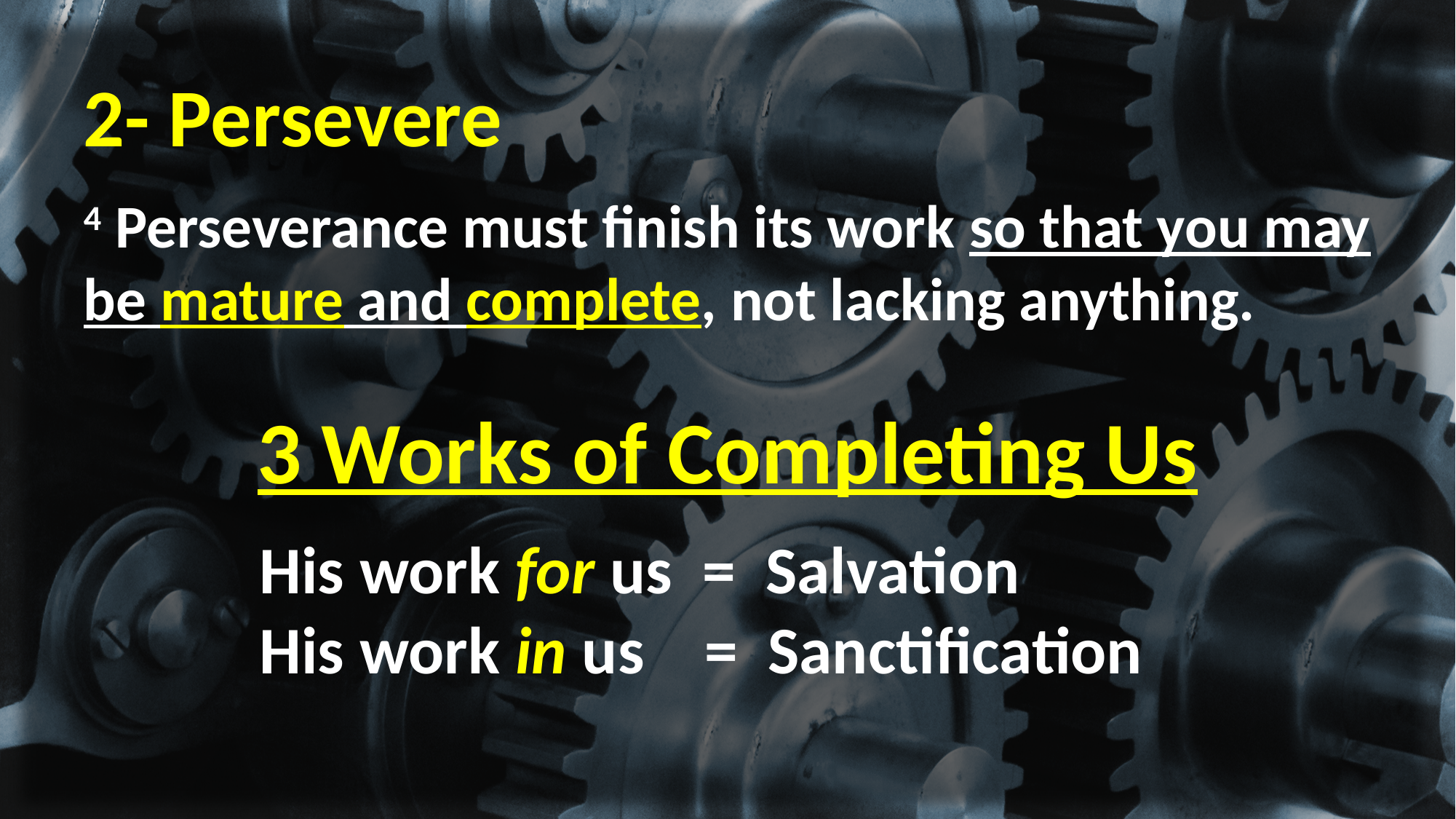

# 2- Persevere
4 Perseverance must finish its work so that you may be mature and complete, not lacking anything.
3 Works of Completing Us
His work for us  =  Salvation
His work in us    =  Sanctification